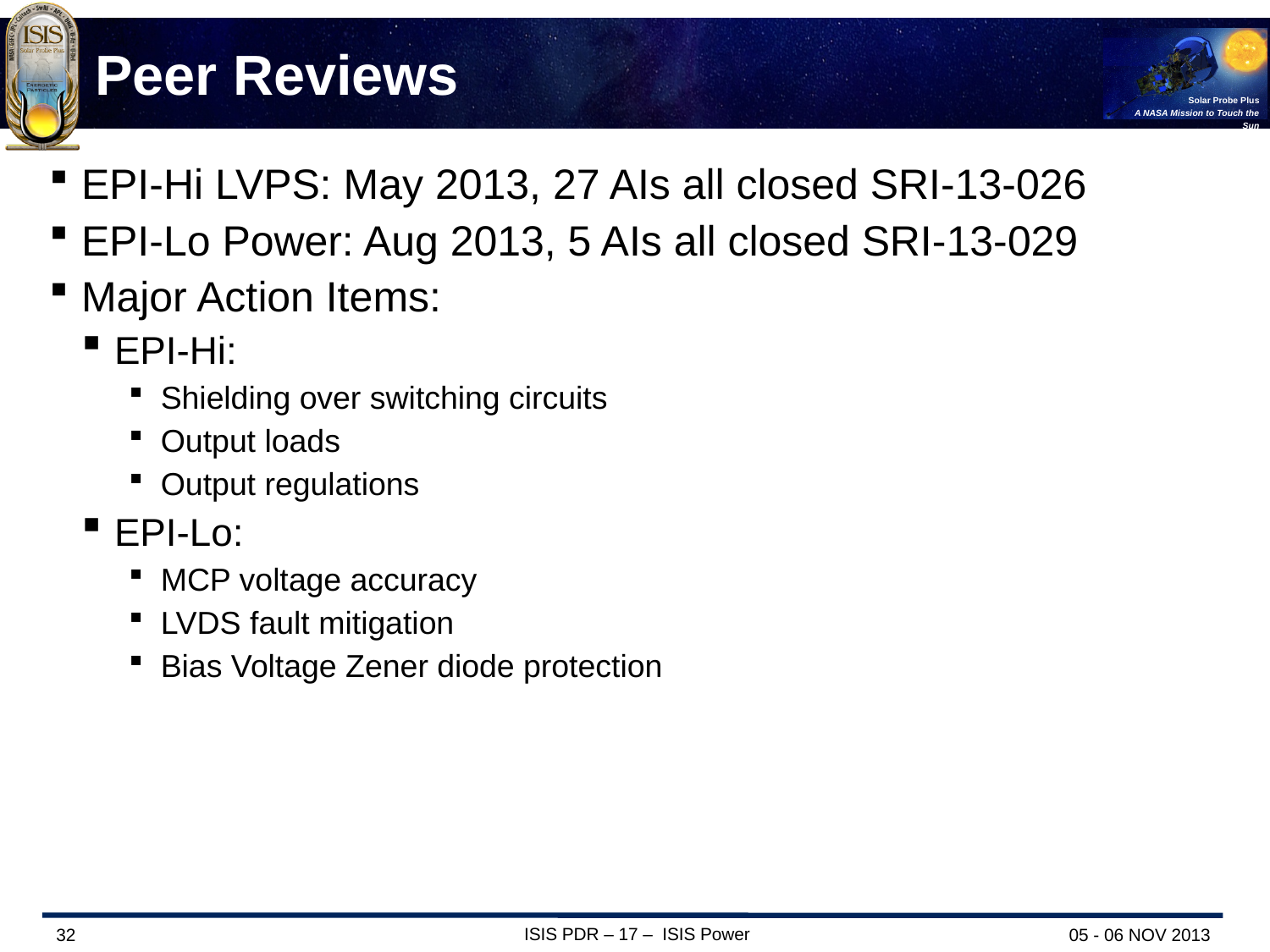

# Peer Reviews
EPI-Hi LVPS: May 2013, 27 AIs all closed SRI-13-026
EPI-Lo Power: Aug 2013, 5 AIs all closed SRI-13-029
Major Action Items:
EPI-Hi:
Shielding over switching circuits
Output loads
Output regulations
EPI-Lo:
MCP voltage accuracy
LVDS fault mitigation
Bias Voltage Zener diode protection